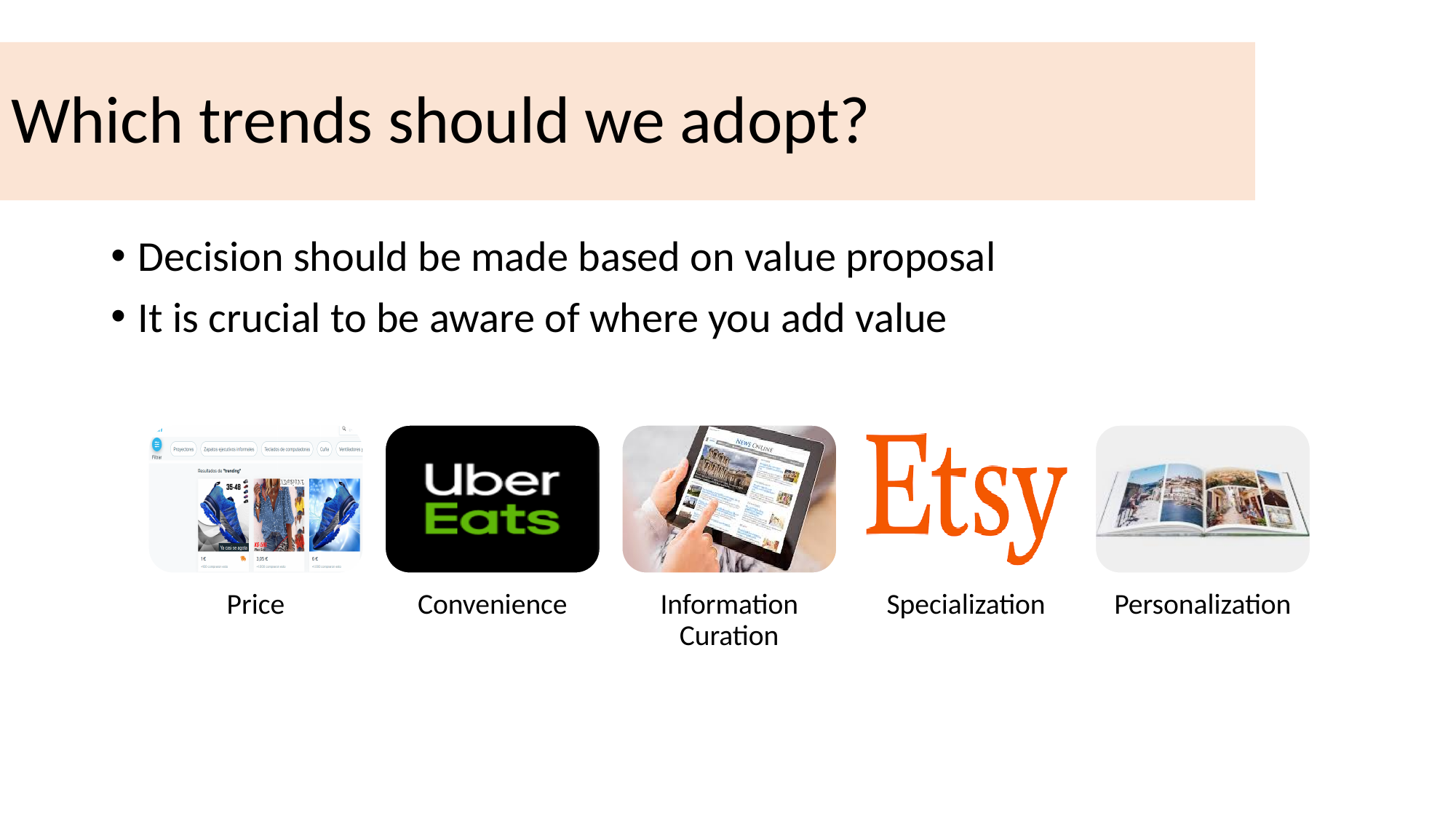

# Which trends should we adopt?
Decision should be made based on value proposal
It is crucial to be aware of where you add value

Price

Convenience

Information Curation

Specialization

Personalization